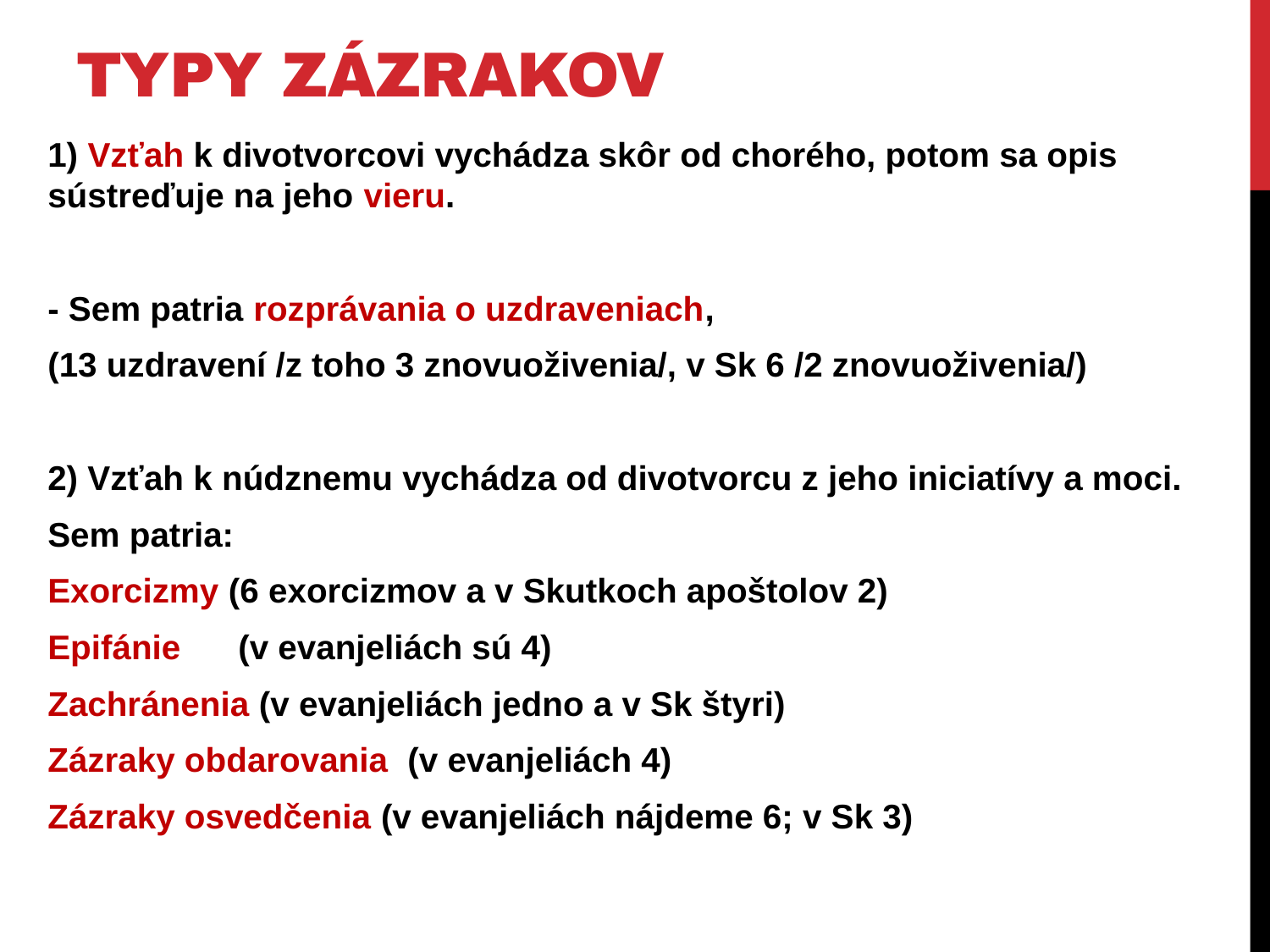

# Typy zázrakov
1) Vzťah k divotvorcovi vychádza skôr od chorého, potom sa opis sústreďuje na jeho vieru.

- Sem patria rozprávania o uzdraveniach,
(13 uzdravení /z toho 3 znovuoživenia/, v Sk 6 /2 znovuoživenia/)

2) Vzťah k núdznemu vychádza od divotvorcu z jeho iniciatívy a moci.
Sem patria:
Exorcizmy (6 exorcizmov a v Skutkoch apoštolov 2)
Epifánie      (v evanjeliách sú 4)
Zachránenia (v evanjeliách jedno a v Sk štyri)
Zázraky obdarovania  (v evanjeliách 4)
Zázraky osvedčenia (v evanjeliách nájdeme 6; v Sk 3)